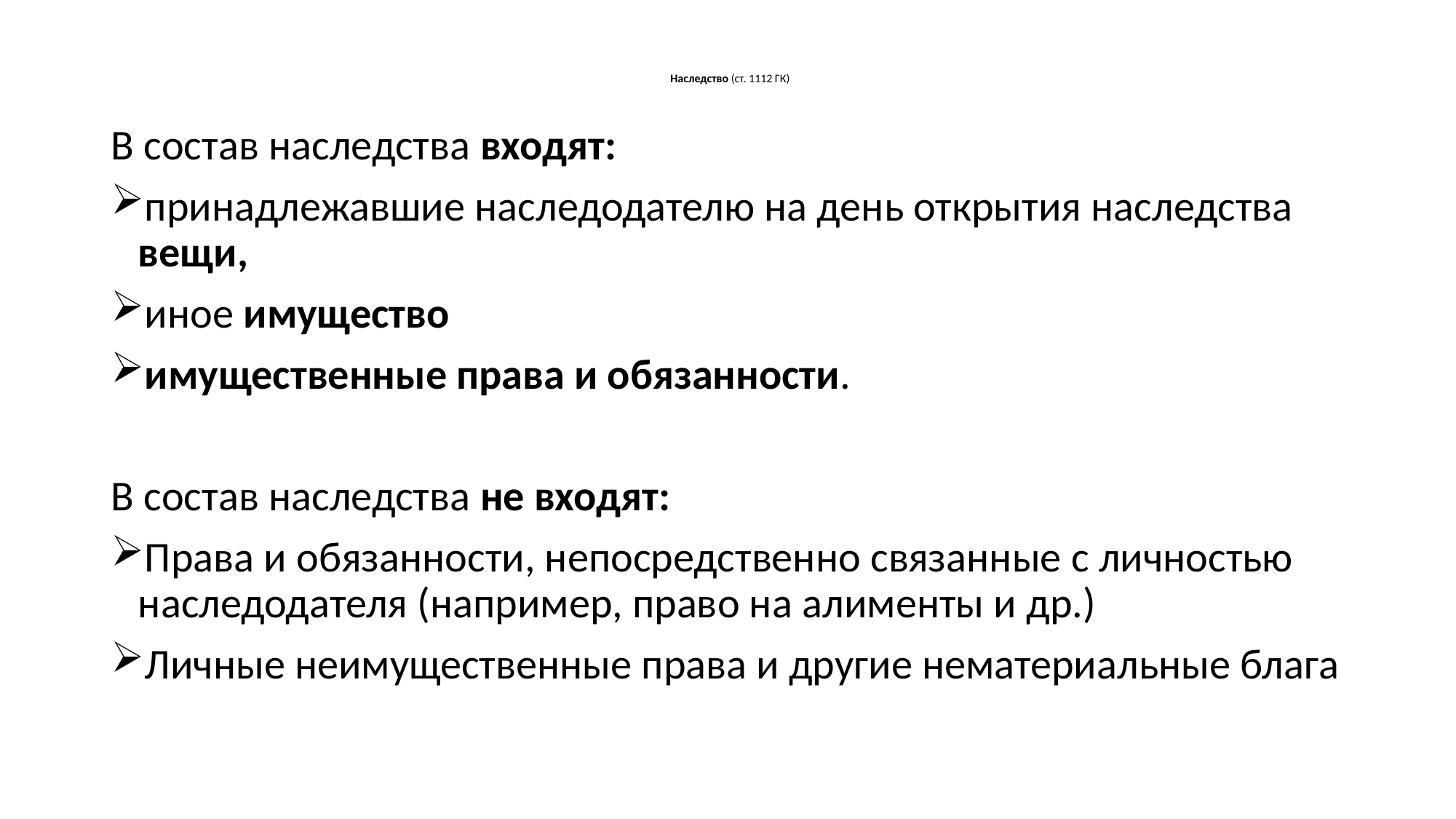

# Наследство (ст. 1112 ГК)
В состав наследства входят:
принадлежавшие наследодателю на день открытия наследства вещи,
иное имущество
имущественные права и обязанности.

В состав наследства не входят:
Права и обязанности, непосредственно связанные с личностью наследодателя (например, право на алименты и др.)
Личные неимущественные права и другие нематериальные блага